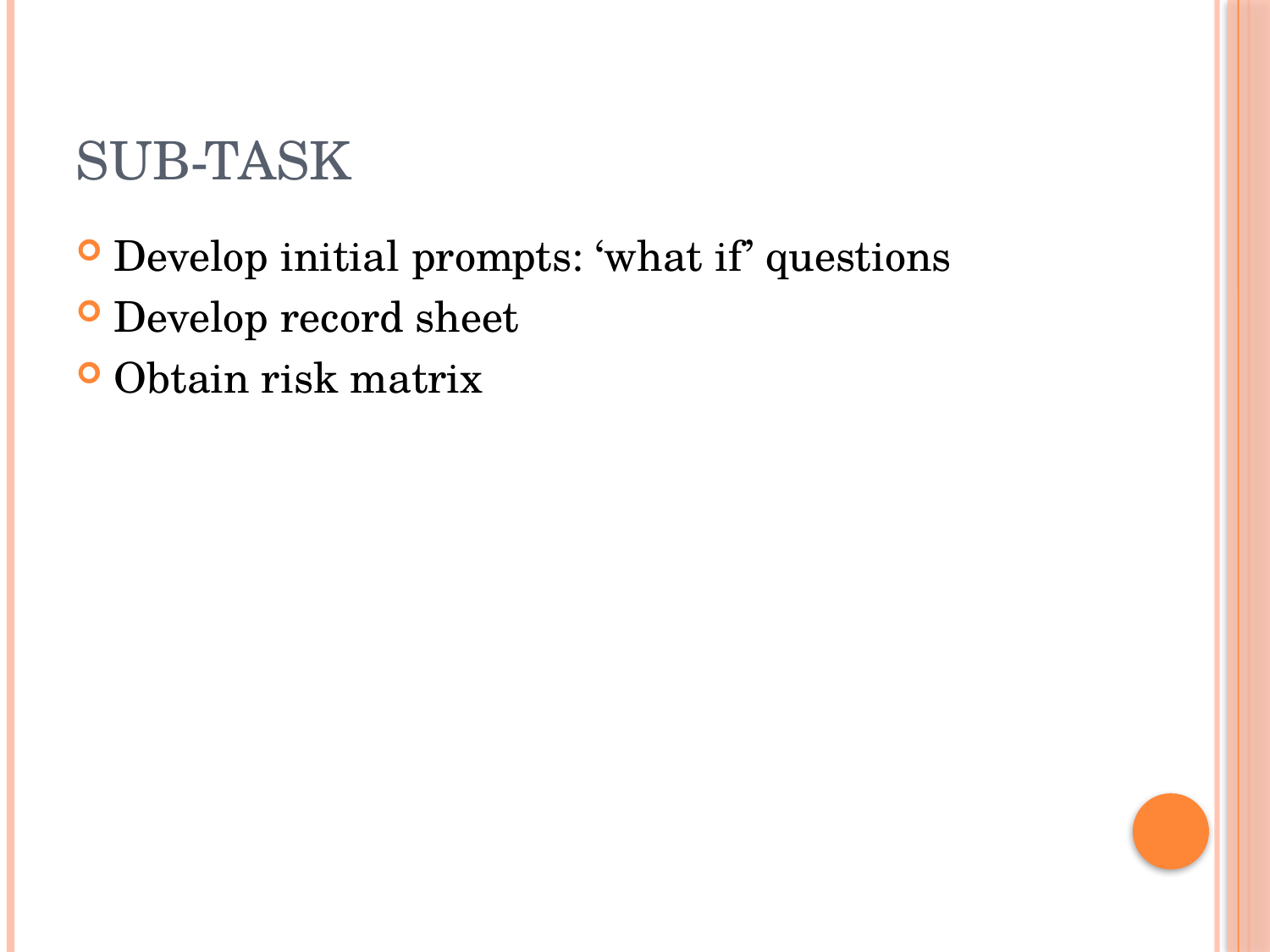

# Sub-task
Develop initial prompts: ‘what if’ questions
Develop record sheet
Obtain risk matrix